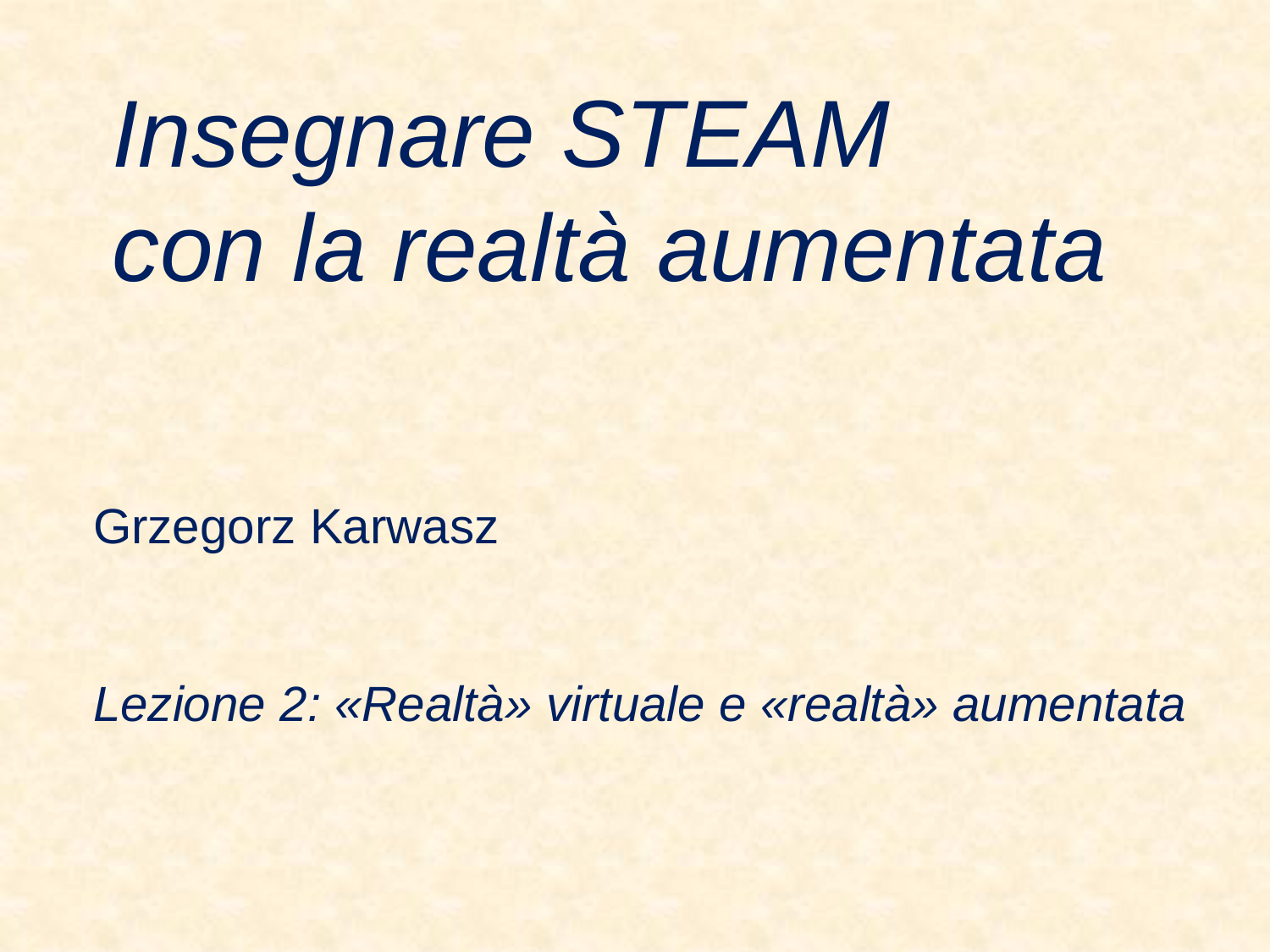

Insegnare STEAM
con la realtà aumentata

Grzegorz Karwasz

Lezione 2: «Realtà» virtuale e «realtà» aumentata